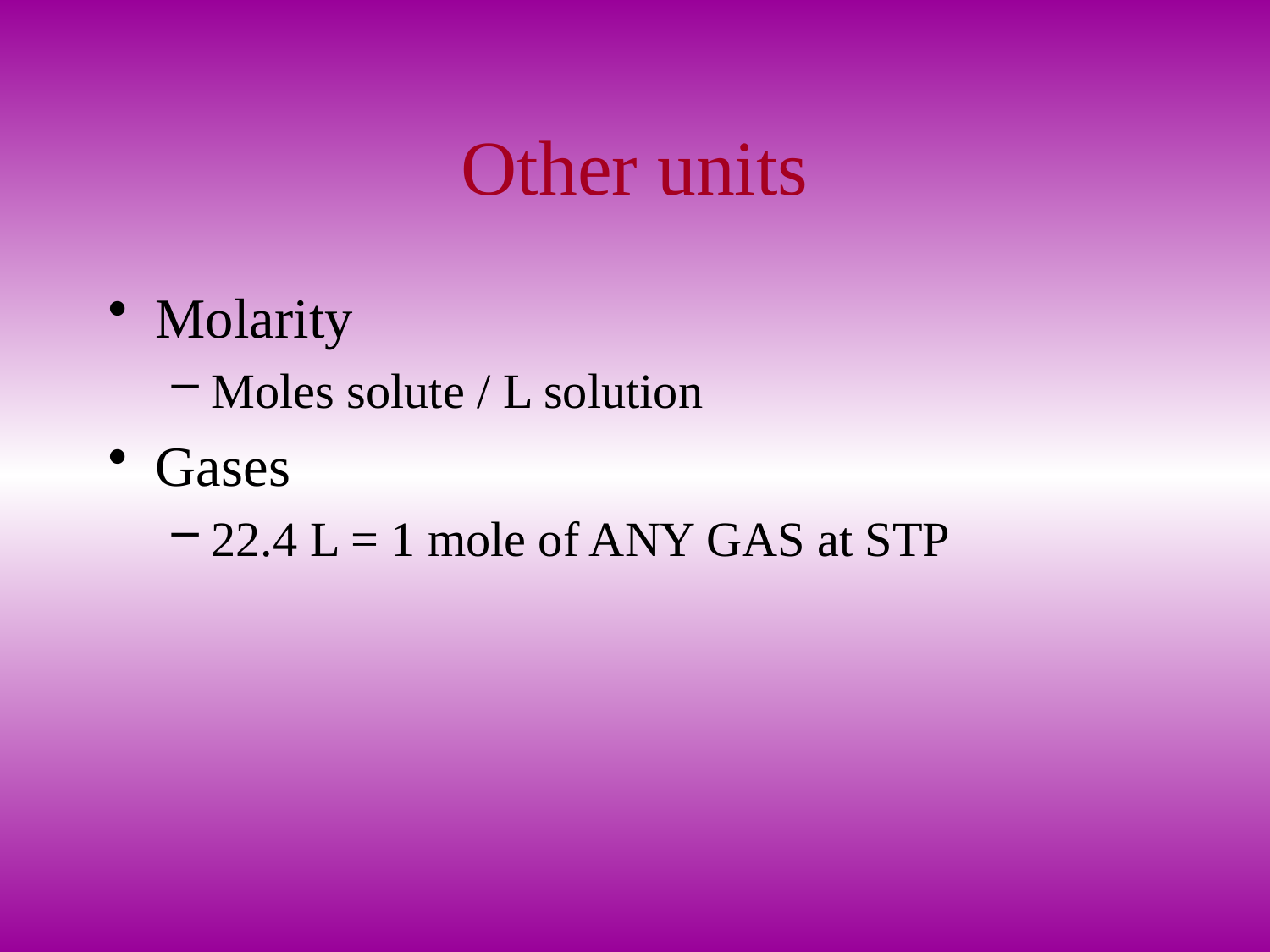

# Other units
Molarity
Moles solute / L solution
Gases
22.4 L = 1 mole of ANY GAS at STP